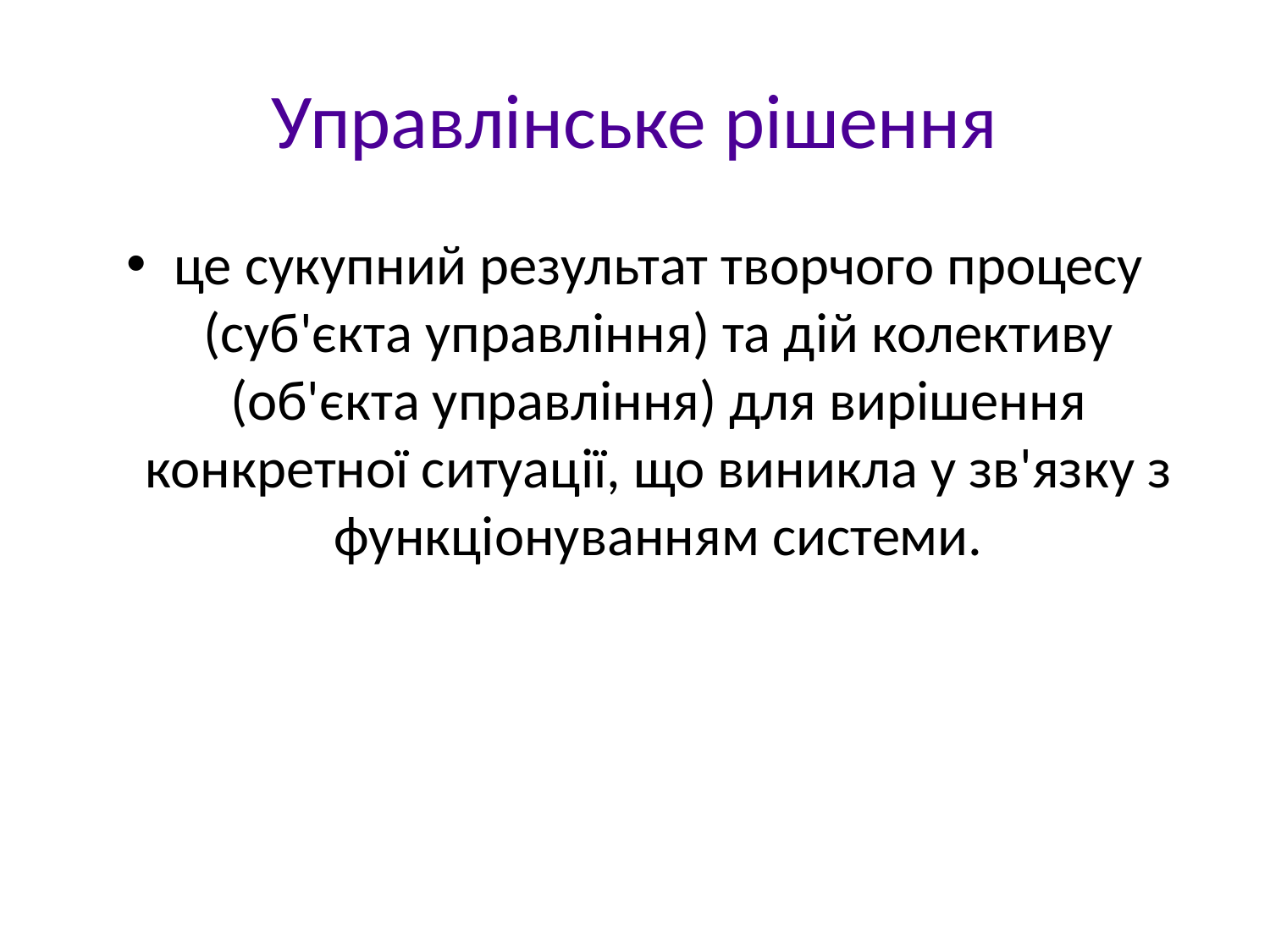

# Управлінське рішення
це сукупний результат творчого процесу (суб'єкта управління) та дій колективу (об'єкта управління) для вирішення конкретної ситуації, що виникла у зв'язку з функціонуванням системи.